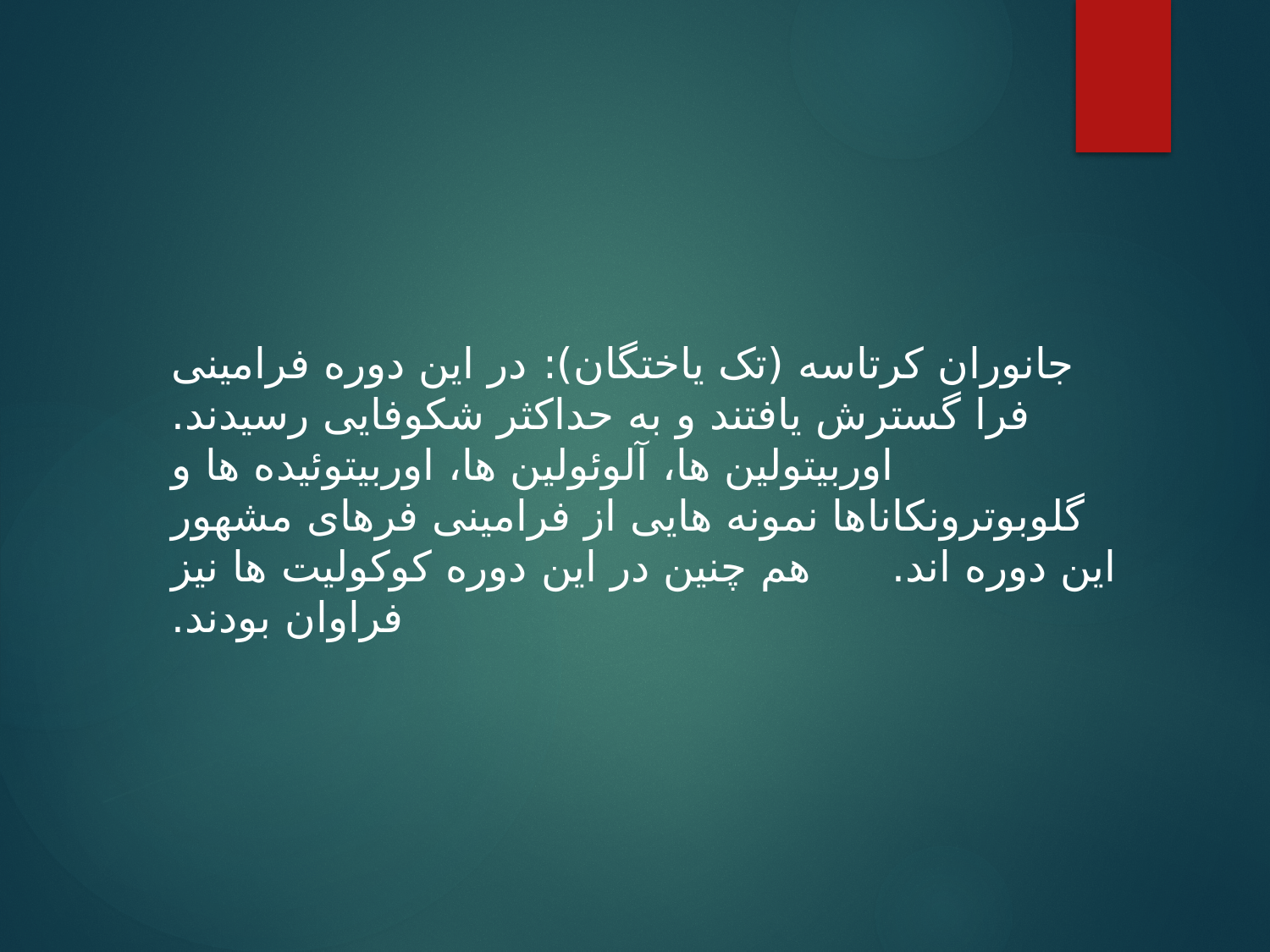

جانوران کرتاسه (تک یاختگان): در این دوره فرامینی فرا گسترش یافتند و به حداکثر شکوفایی رسیدند. اوربیتولین ها، آلوئولین ها، اوربیتوئیده ها و گلوبوترونکاناها نمونه هایی از فرامینی فرهای مشهور این دوره اند.      هم چنین در این دوره کوکولیت ها نیز فراوان بودند.